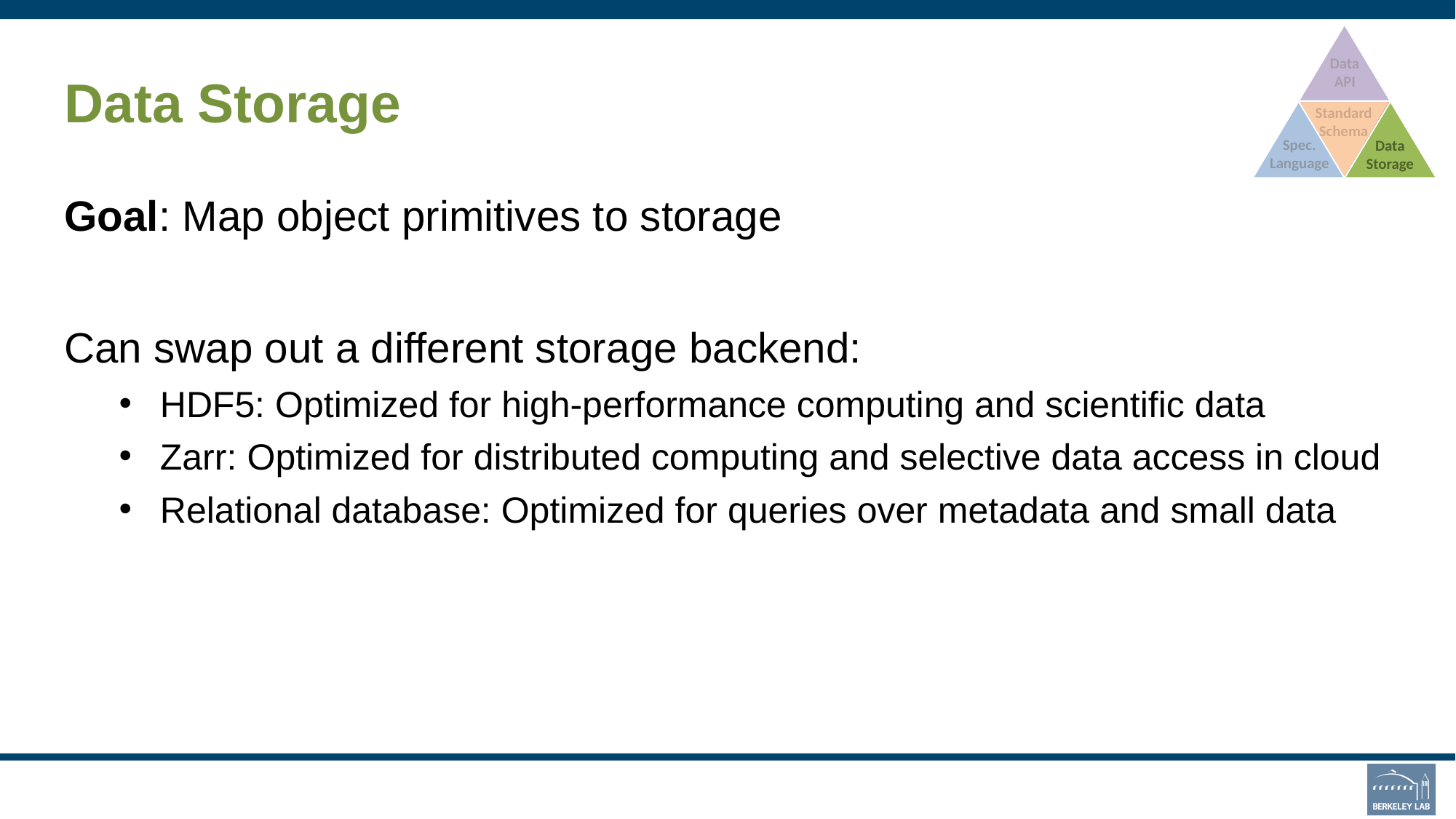

Data API
Standard Schema

Spec. Language
Data Storage
# Data Storage
Goal: Map object primitives to storage

Can swap out a different storage backend:
HDF5: Optimized for high-performance computing and scientific data
Zarr: Optimized for distributed computing and selective data access in cloud
Relational database: Optimized for queries over metadata and small data